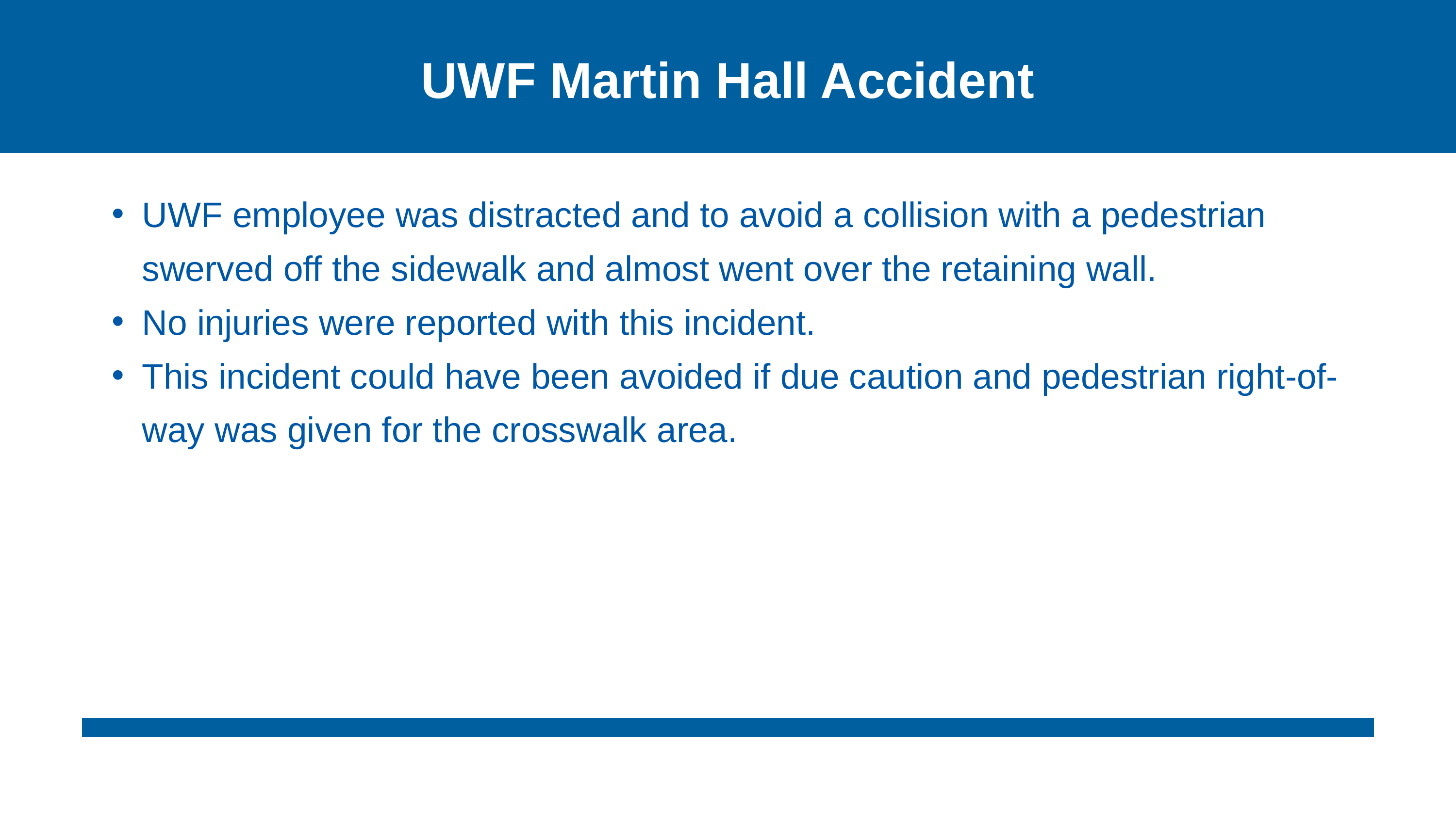

UWF Martin Hall Accident
UWF employee was distracted and to avoid a collision with a pedestrian swerved off the sidewalk and almost went over the retaining wall.
No injuries were reported with this incident.
This incident could have been avoided if due caution and pedestrian right-of-way was given for the crosswalk area.